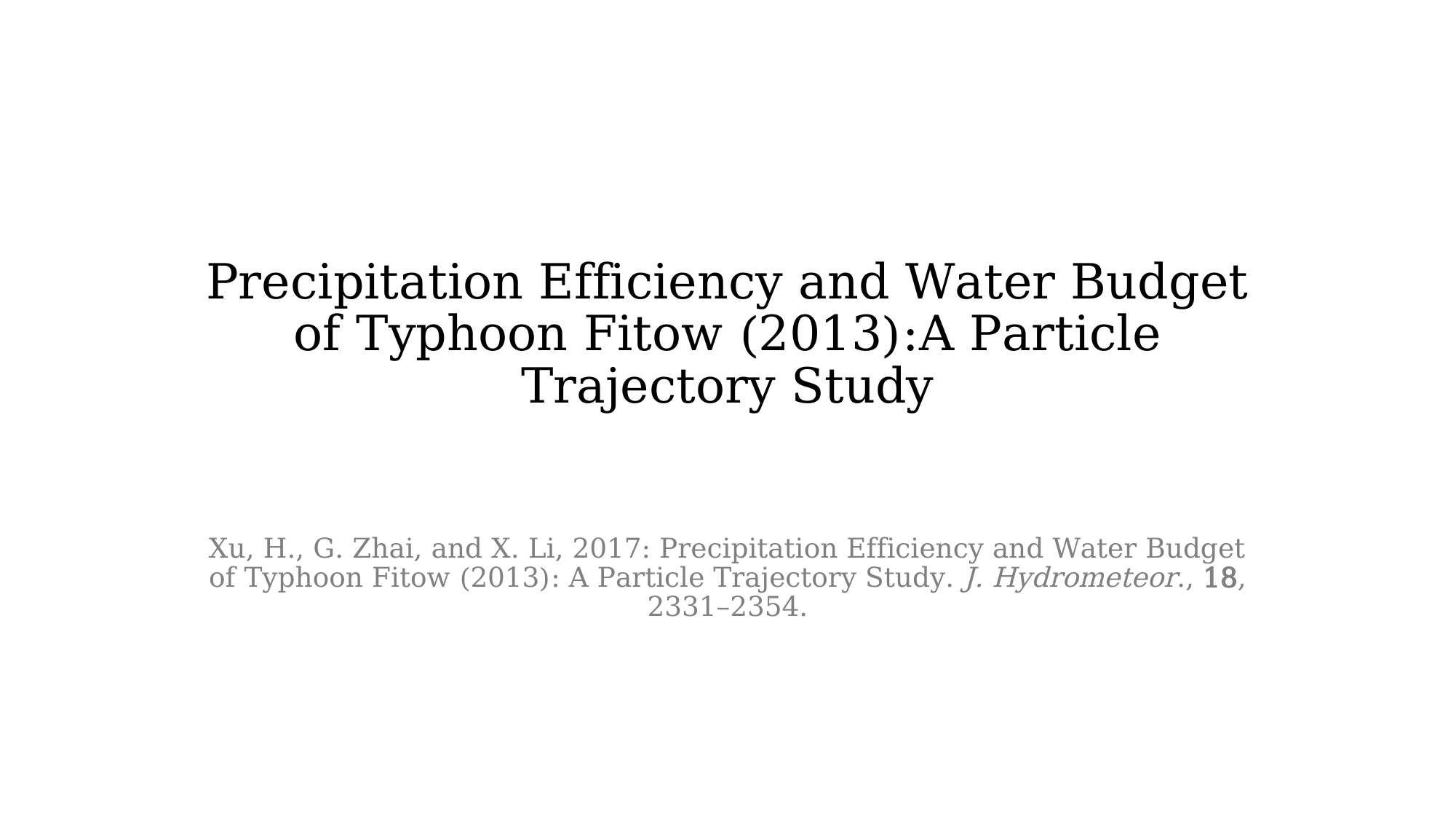

# Precipitation Efficiency and Water Budget of Typhoon Fitow (2013):A Particle Trajectory Study
Xu, H., G. Zhai, and X. Li, 2017: Precipitation Efficiency and Water Budget of Typhoon Fitow (2013): A Particle Trajectory Study. J. Hydrometeor., 18, 2331–2354.